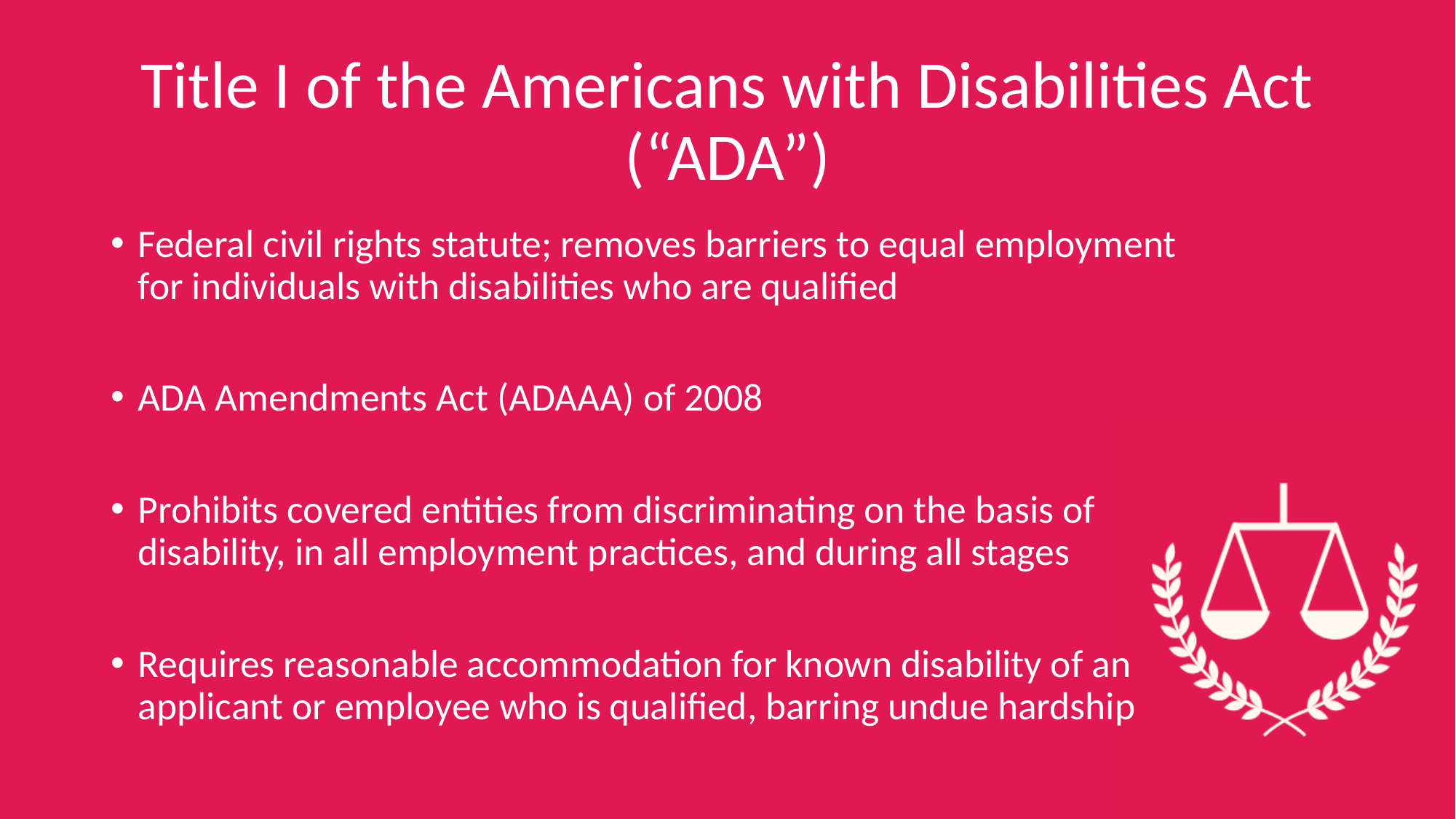

# Title I of the Americans with Disabilities Act (“ADA”)
Federal civil rights statute; removes barriers to equal employment for individuals with disabilities who are qualified

ADA Amendments Act (ADAAA) of 2008

Prohibits covered entities from discriminating on the basis of disability, in all employment practices, and during all stages

Requires reasonable accommodation for known disability of an applicant or employee who is qualified, barring undue hardship